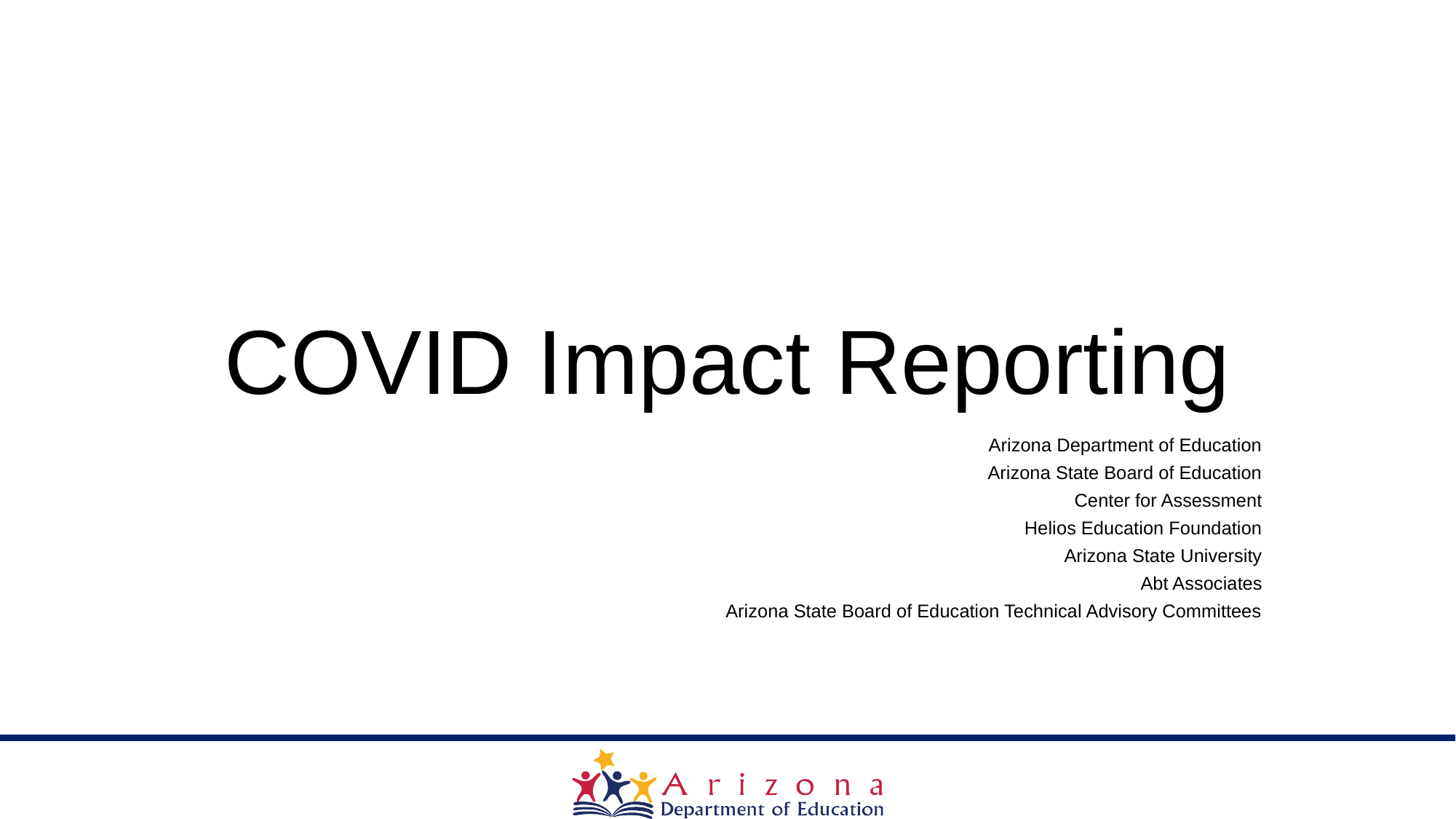

# COVID Impact Reporting
Arizona Department of Education
Arizona State Board of Education
Center for Assessment
Helios Education Foundation
Arizona State University
Abt Associates
Arizona State Board of Education Technical Advisory Committees